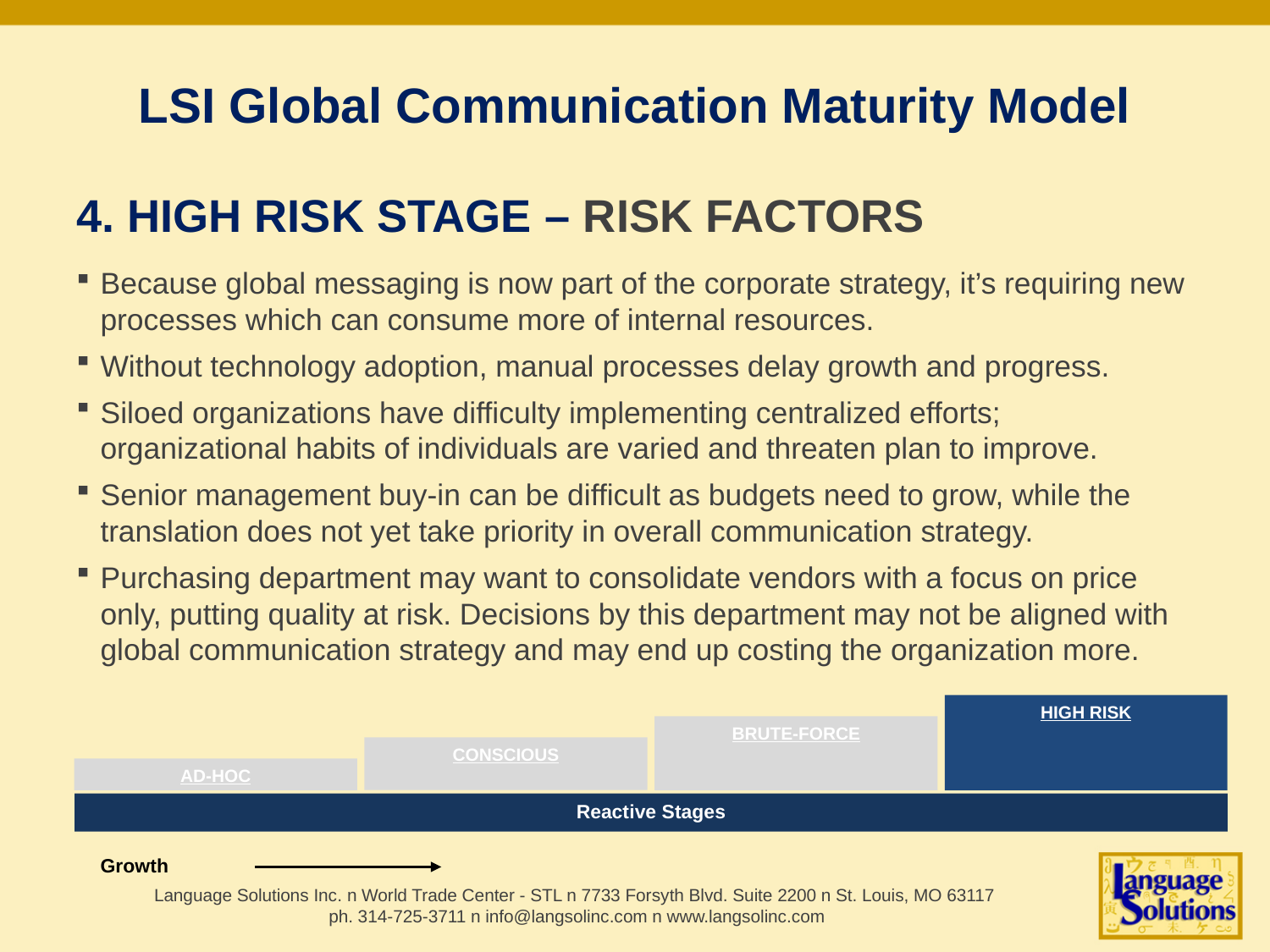

# LSI Global Communication Maturity Model
4. HIGH RISK STAGE – RISK FACTORS
Because global messaging is now part of the corporate strategy, it’s requiring new processes which can consume more of internal resources.
Without technology adoption, manual processes delay growth and progress.
Siloed organizations have difficulty implementing centralized efforts; organizational habits of individuals are varied and threaten plan to improve.
Senior management buy-in can be difficult as budgets need to grow, while the translation does not yet take priority in overall communication strategy.
Purchasing department may want to consolidate vendors with a focus on price only, putting quality at risk. Decisions by this department may not be aligned with global communication strategy and may end up costing the organization more.

HIGH RISK

BRUTE-FORCE

CONSCIOUS

AD-HOC

Reactive Stages
Growth
Language Solutions Inc. n World Trade Center - STL n 7733 Forsyth Blvd. Suite 2200 n St. Louis, MO 63117
ph. 314-725-3711 n info@langsolinc.com n www.langsolinc.com